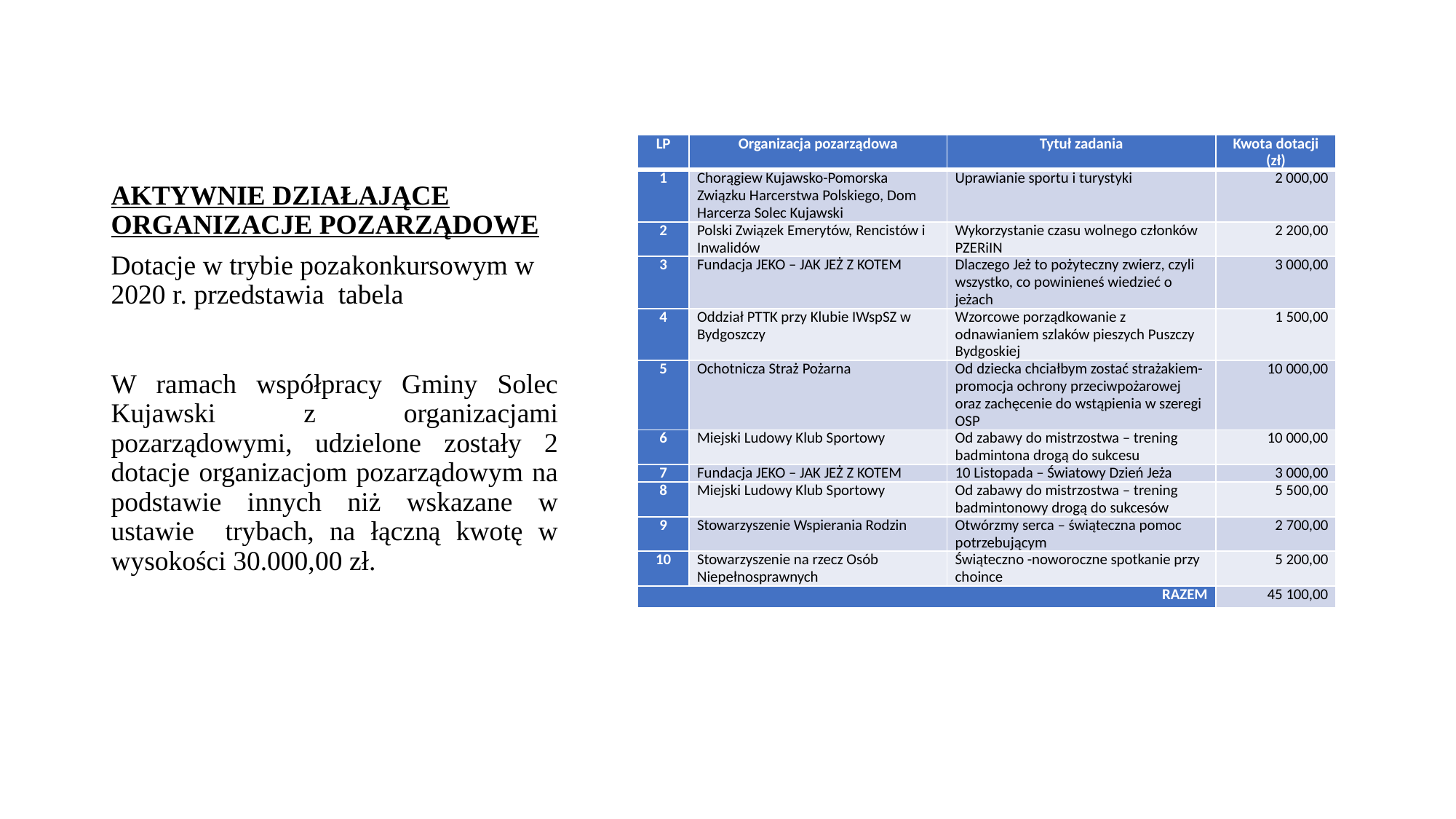

# AKTYWNIE DZIAŁAJĄCE ORGANIZACJE POZARZĄDOWE
| LP | Organizacja pozarządowa | Tytuł zadania | Kwota dotacji (zł) |
| --- | --- | --- | --- |
| 1 | Chorągiew Kujawsko-Pomorska Związku Harcerstwa Polskiego, Dom Harcerza Solec Kujawski | Uprawianie sportu i turystyki | 2 000,00 |
| 2 | Polski Związek Emerytów, Rencistów i Inwalidów | Wykorzystanie czasu wolnego członków PZERiIN | 2 200,00 |
| 3 | Fundacja JEKO – JAK JEŻ Z KOTEM | Dlaczego Jeż to pożyteczny zwierz, czyli wszystko, co powinieneś wiedzieć o jeżach | 3 000,00 |
| 4 | Oddział PTTK przy Klubie IWspSZ w Bydgoszczy | Wzorcowe porządkowanie z odnawianiem szlaków pieszych Puszczy Bydgoskiej | 1 500,00 |
| 5 | Ochotnicza Straż Pożarna | Od dziecka chciałbym zostać strażakiem- promocja ochrony przeciwpożarowej oraz zachęcenie do wstąpienia w szeregi OSP | 10 000,00 |
| 6 | Miejski Ludowy Klub Sportowy | Od zabawy do mistrzostwa – trening badmintona drogą do sukcesu | 10 000,00 |
| 7 | Fundacja JEKO – JAK JEŻ Z KOTEM | 10 Listopada – Światowy Dzień Jeża | 3 000,00 |
| 8 | Miejski Ludowy Klub Sportowy | Od zabawy do mistrzostwa – trening badmintonowy drogą do sukcesów | 5 500,00 |
| 9 | Stowarzyszenie Wspierania Rodzin | Otwórzmy serca – świąteczna pomoc potrzebującym | 2 700,00 |
| 10 | Stowarzyszenie na rzecz Osób Niepełnosprawnych | Świąteczno -noworoczne spotkanie przy choince | 5 200,00 |
| RAZEM |  |  | 45 100,00 |
Dotacje w trybie pozakonkursowym w 2020 r. przedstawia  tabela

W ramach współpracy Gminy Solec Kujawski z organizacjami pozarządowymi, udzielone zostały 2 dotacje organizacjom pozarządowym na podstawie innych niż wskazane w ustawie  trybach, na łączną kwotę w wysokości 30.000,00 zł.